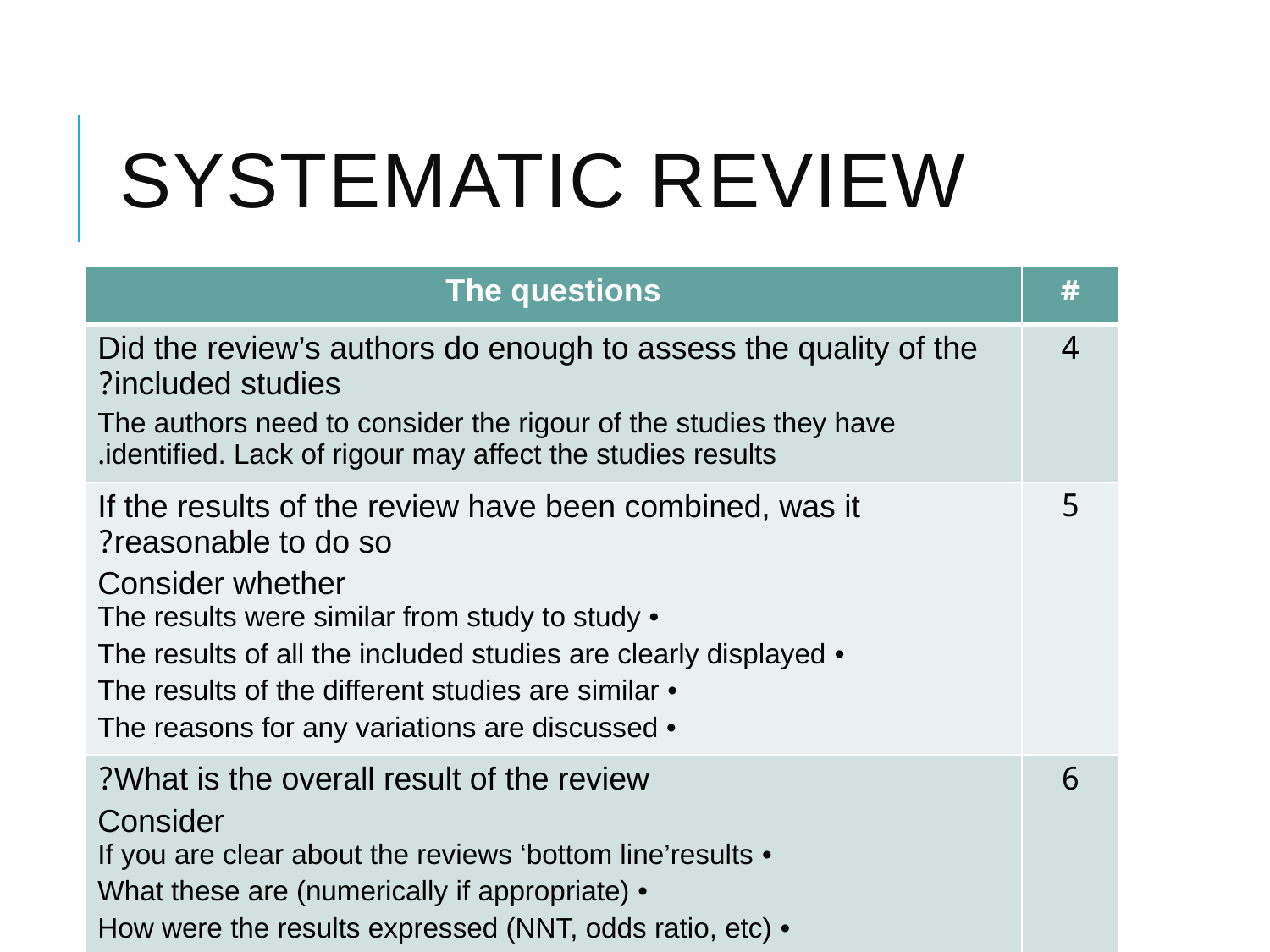

# Systematic review
| The questions | # |
| --- | --- |
| Did the review’s authors do enough to assess the quality of the included studies? The authors need to consider the rigour of the studies they have identified. Lack of rigour may affect the studies results. | 4 |
| If the results of the review have been combined, was it reasonable to do so? Consider whether • The results were similar from study to study • The results of all the included studies are clearly displayed • The results of the different studies are similar • The reasons for any variations are discussed | 5 |
| What is the overall result of the review? Consider • If you are clear about the reviews ‘bottom line’results • What these are (numerically if appropriate) • How were the results expressed (NNT, odds ratio, etc) | 6 |